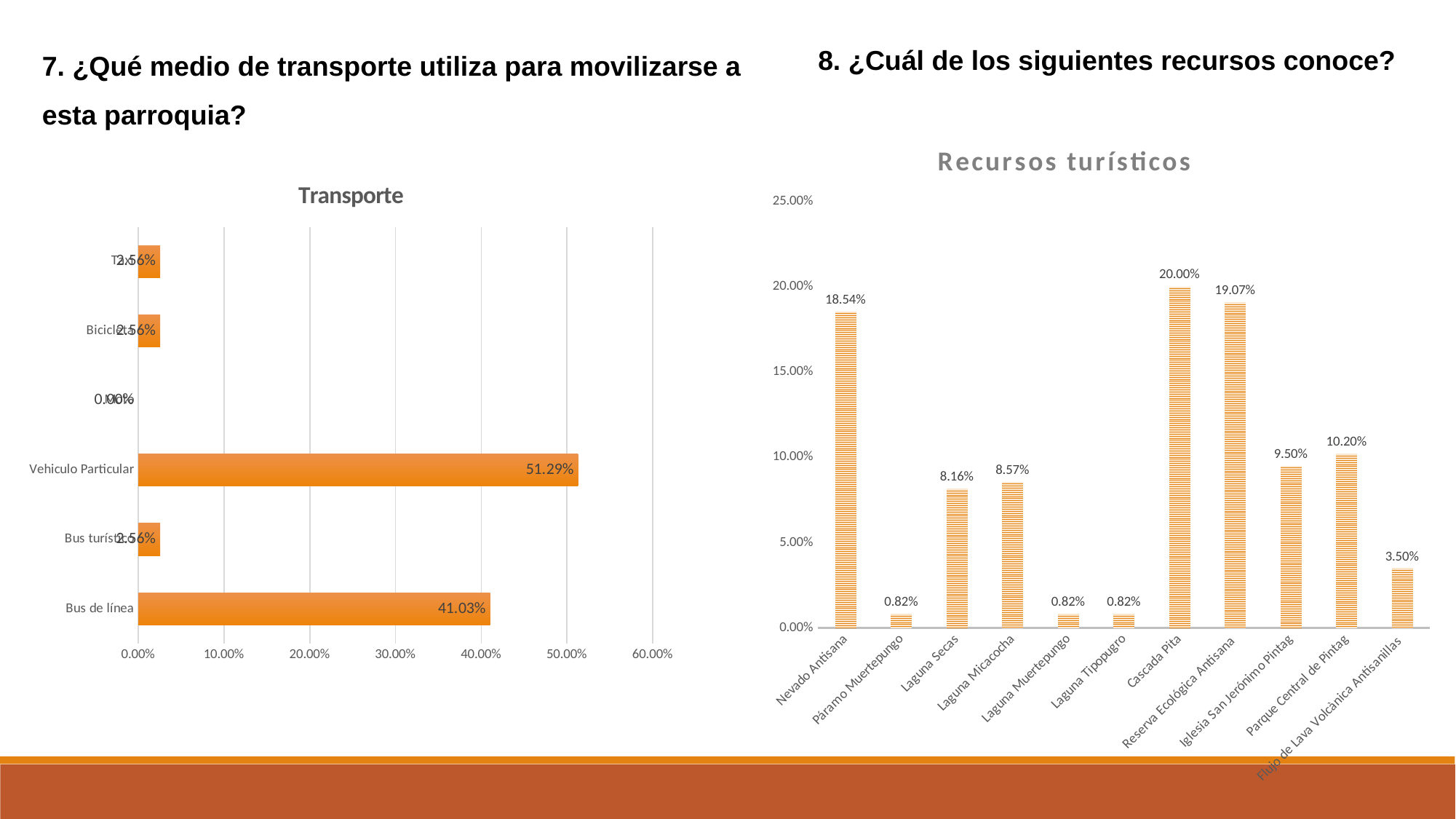

7. ¿Qué medio de transporte utiliza para movilizarse a esta parroquia?
8. ¿Cuál de los siguientes recursos conoce?

### Chart: Recursos turísticos

| Category |  |
|---|---|
| Nevado Antisana | 0.1854 |
| Páramo Muertepungo | 0.0082 |
| Laguna Secas | 0.0816 |
| Laguna Micacocha | 0.0857 |
| Laguna Muertepungo | 0.0082 |
| Laguna Tipopugro | 0.0082 |
| Cascada Pita | 0.2 |
| Reserva Ecológica Antisana  | 0.1907 |
| Iglesia San Jerónimo Pintag | 0.095 |
| Parque Central de Pintag | 0.102 |
| Flujo de Lava Volcànica Antisanillas  | 0.035 |

### Chart: Transporte

| Category | Porcentaje |
|---|---|
| Bus de línea | 0.4103 |
| Bus turístico | 0.0256 |
| Vehiculo Particular | 0.5129 |
| Moto | 0.0 |
| Bicicleta | 0.0256 |
| Taxi | 0.0256 |